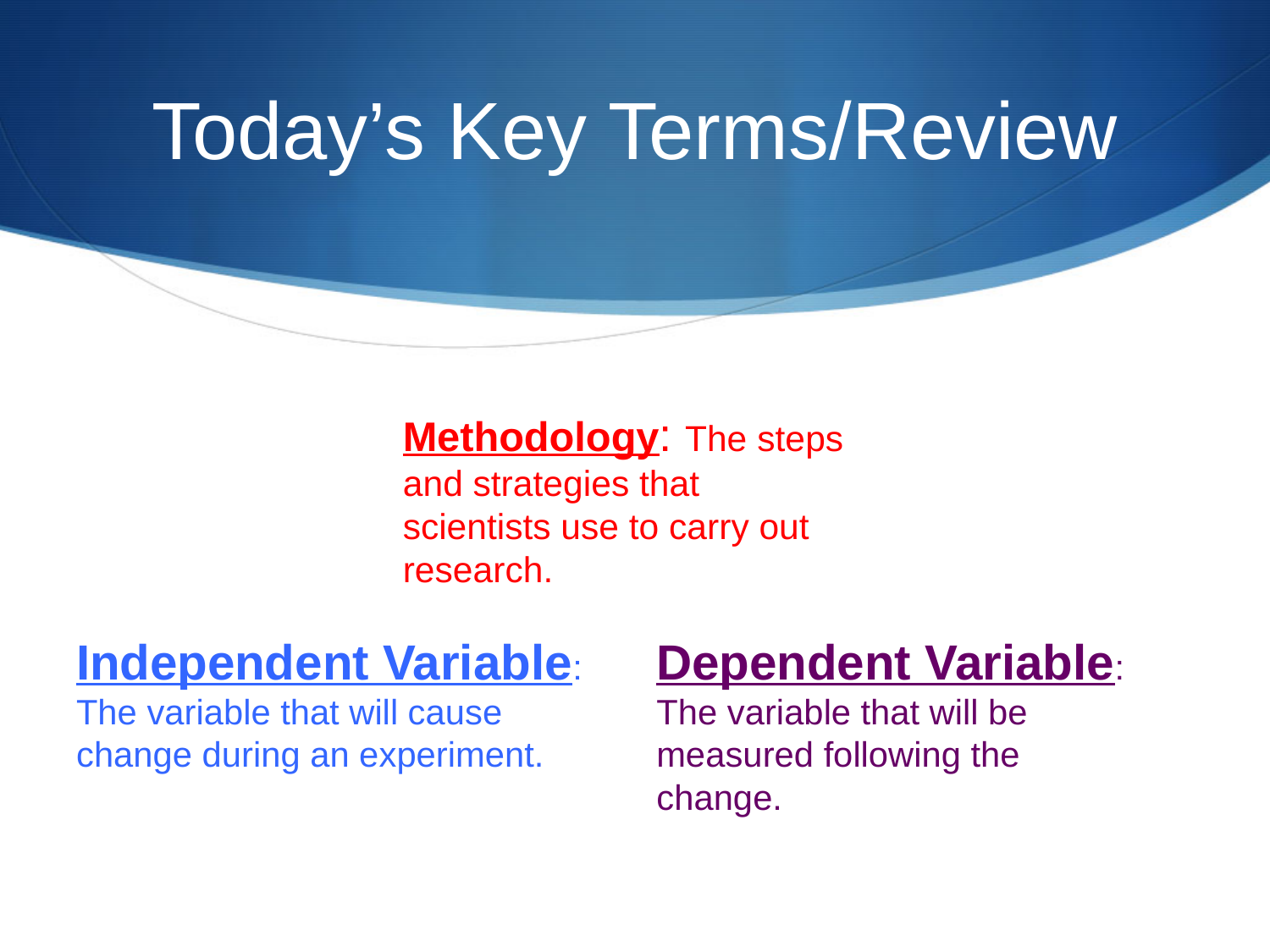

# Today’s Key Terms/Review
Methodology: The steps and strategies that scientists use to carry out research.
Independent Variable: The variable that will cause change during an experiment.
Dependent Variable: The variable that will be measured following the change.